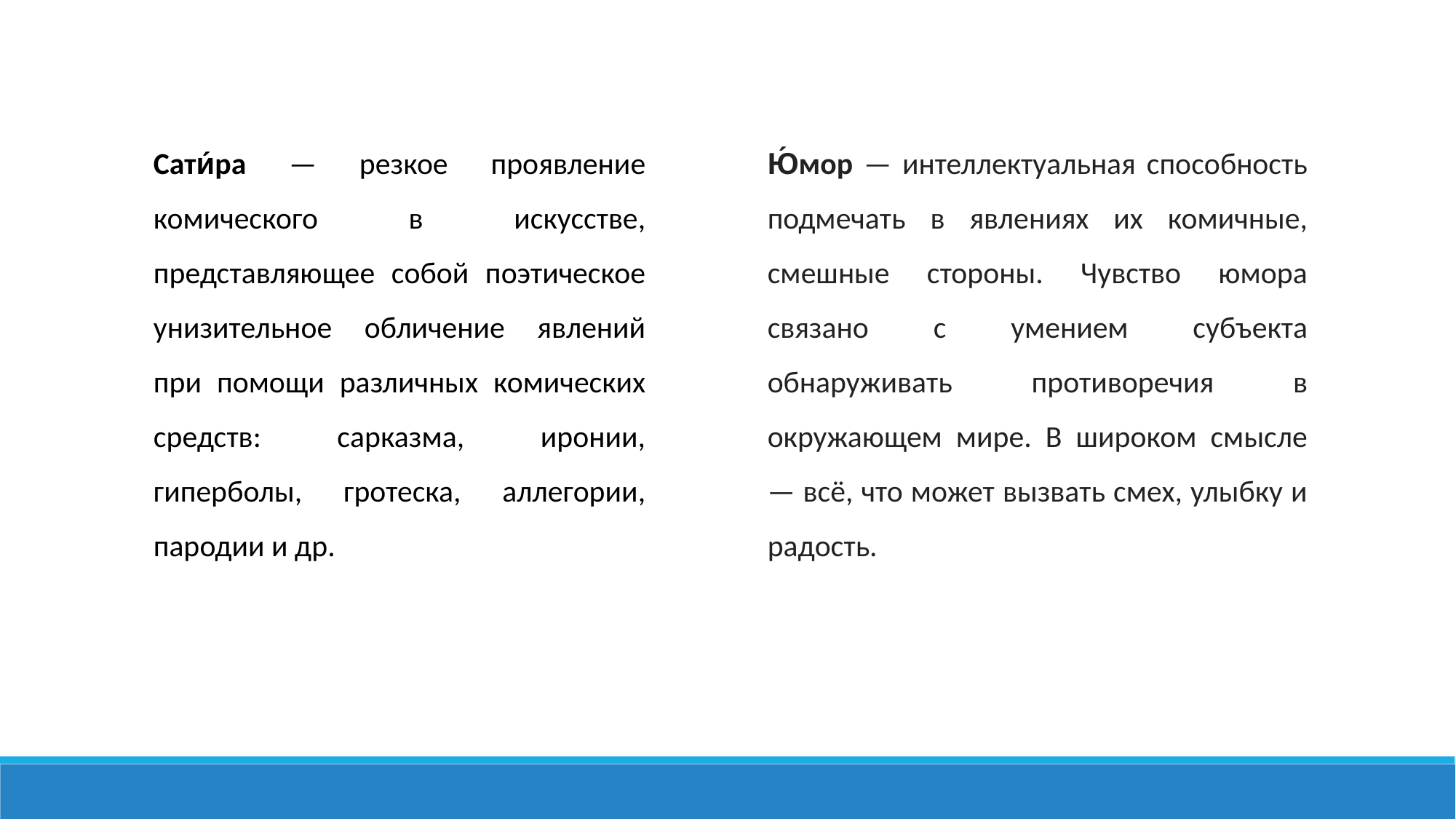

Сати́ра — резкое проявление комического в искусстве, представляющее собой поэтическое унизительное обличение явлений при помощи различных комических средств: сарказма, иронии, гиперболы, гротеска, аллегории, пародии и др.

Ю́мор — интеллектуальная способность подмечать в явлениях их комичные, смешные стороны. Чувство юмора связано с умением субъекта обнаруживать противоречия в окружающем мире. В широком смысле — всё, что может вызвать смех, улыбку и радость.